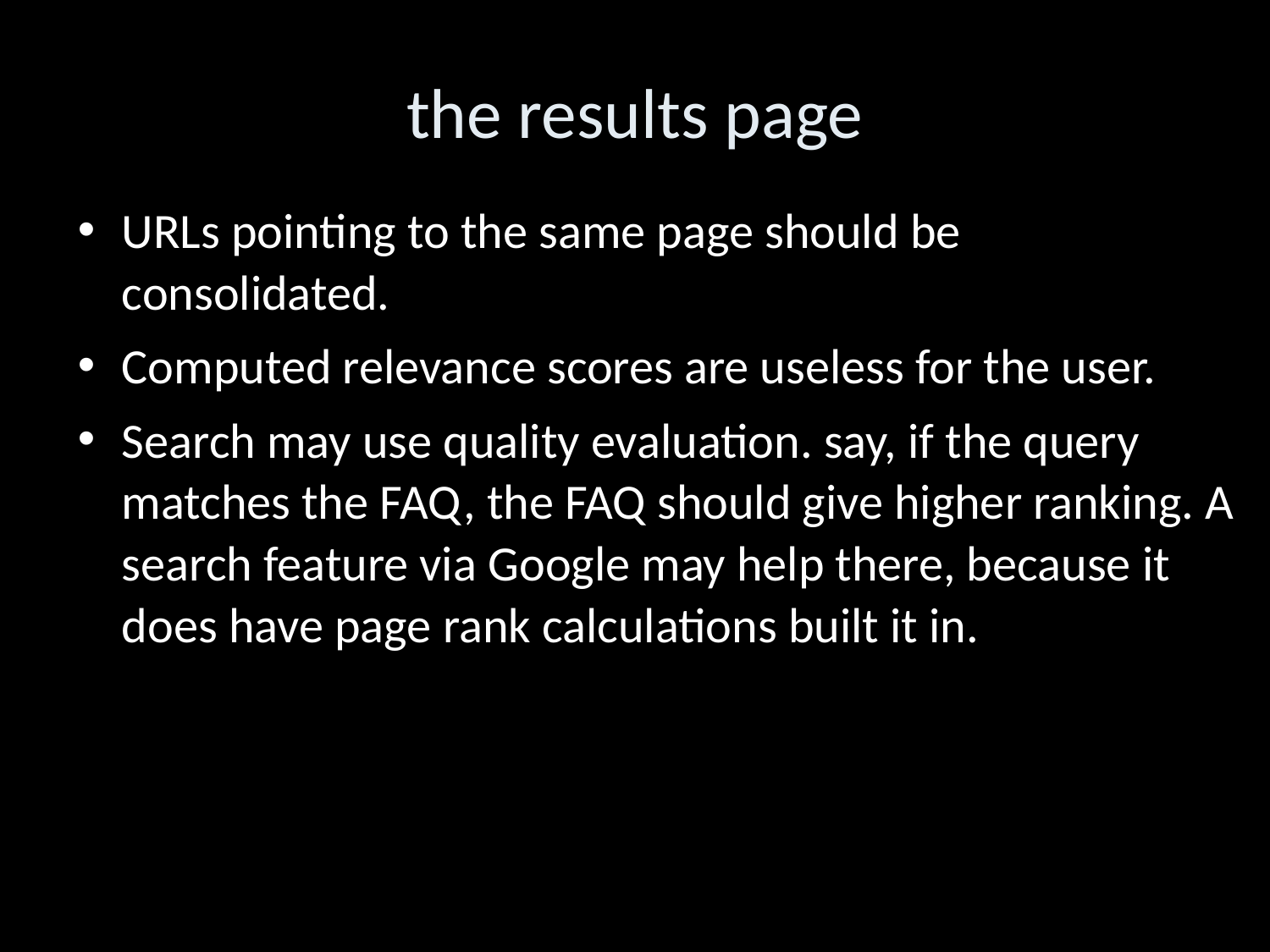

the results page
URLs pointing to the same page should be consolidated.
Computed relevance scores are useless for the user.
Search may use quality evaluation. say, if the query matches the FAQ, the FAQ should give higher ranking. A search feature via Google may help there, because it does have page rank calculations built it in.